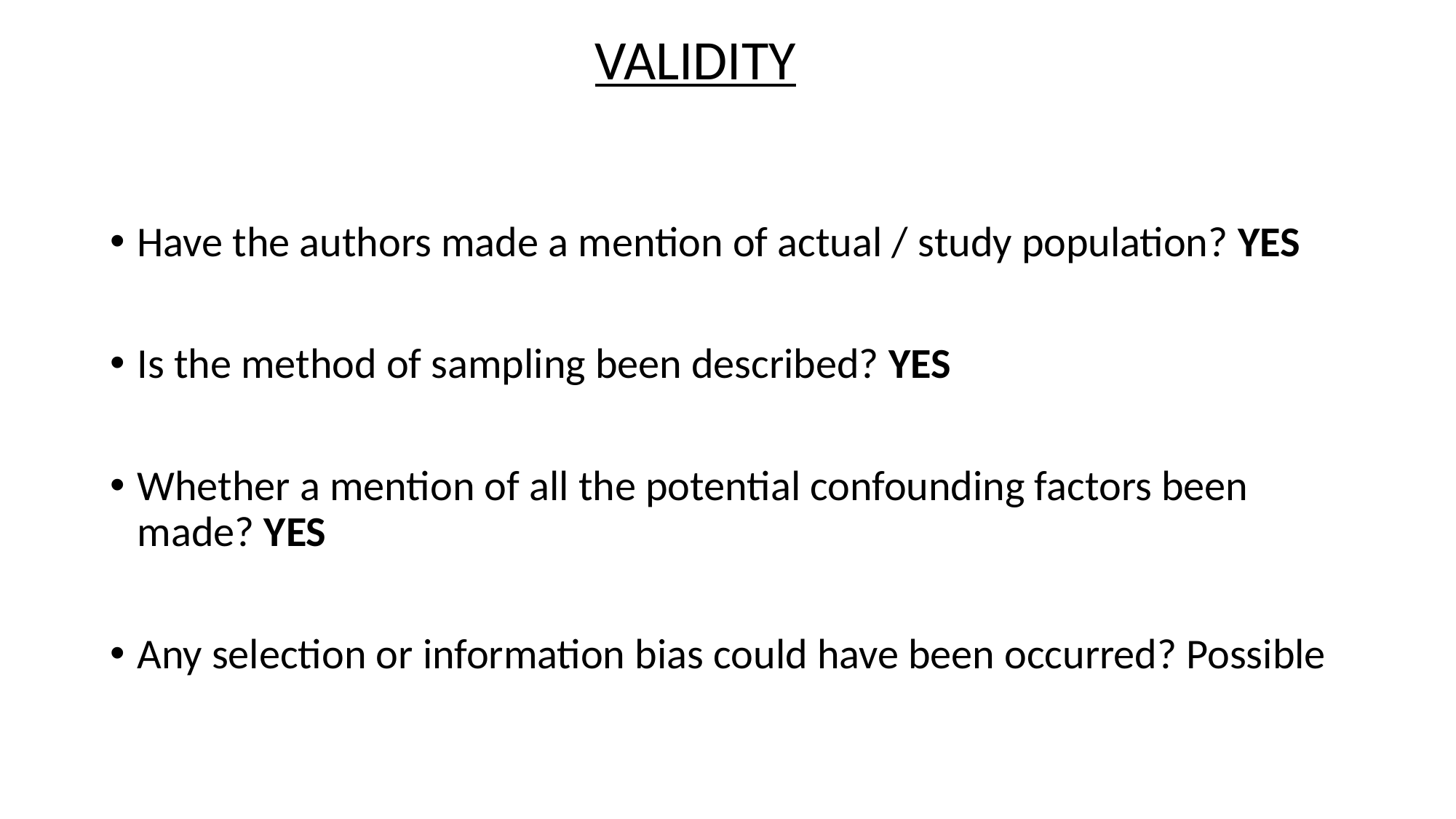

# VALIDITY

Have the authors made a mention of actual / study population? YES

Is the method of sampling been described? YES

Whether a mention of all the potential confounding factors been made? YES

Any selection or information bias could have been occurred? Possible